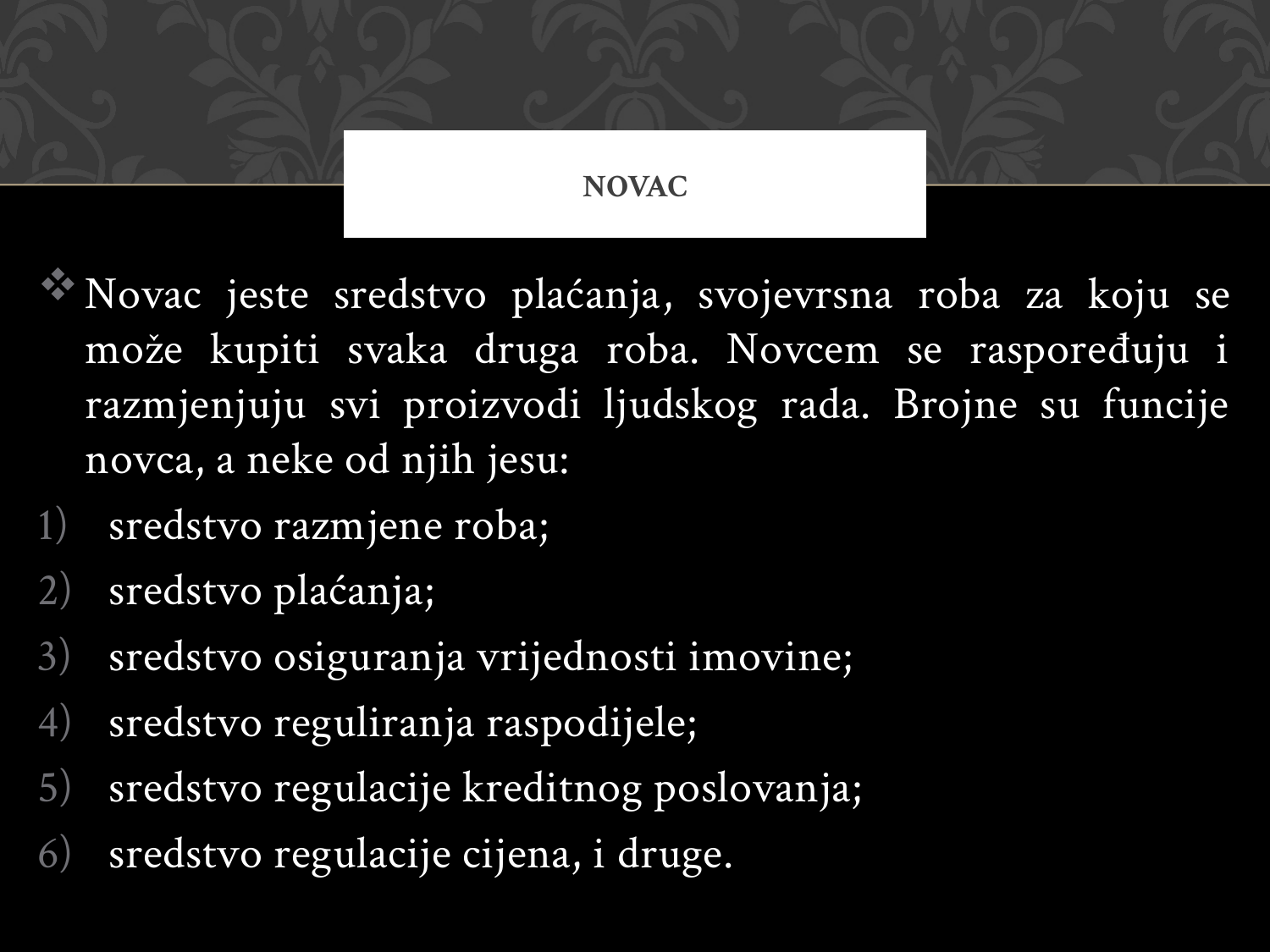

# NOVAC
Novac jeste sredstvo plaćanja, svojevrsna roba za koju se može kupiti svaka druga roba. Novcem se raspoređuju i razmjenjuju svi proizvodi ljudskog rada. Brojne su funcije novca, a neke od njih jesu:
sredstvo razmjene roba;
sredstvo plaćanja;
sredstvo osiguranja vrijednosti imovine;
sredstvo reguliranja raspodijele;
sredstvo regulacije kreditnog poslovanja;
sredstvo regulacije cijena, i druge.